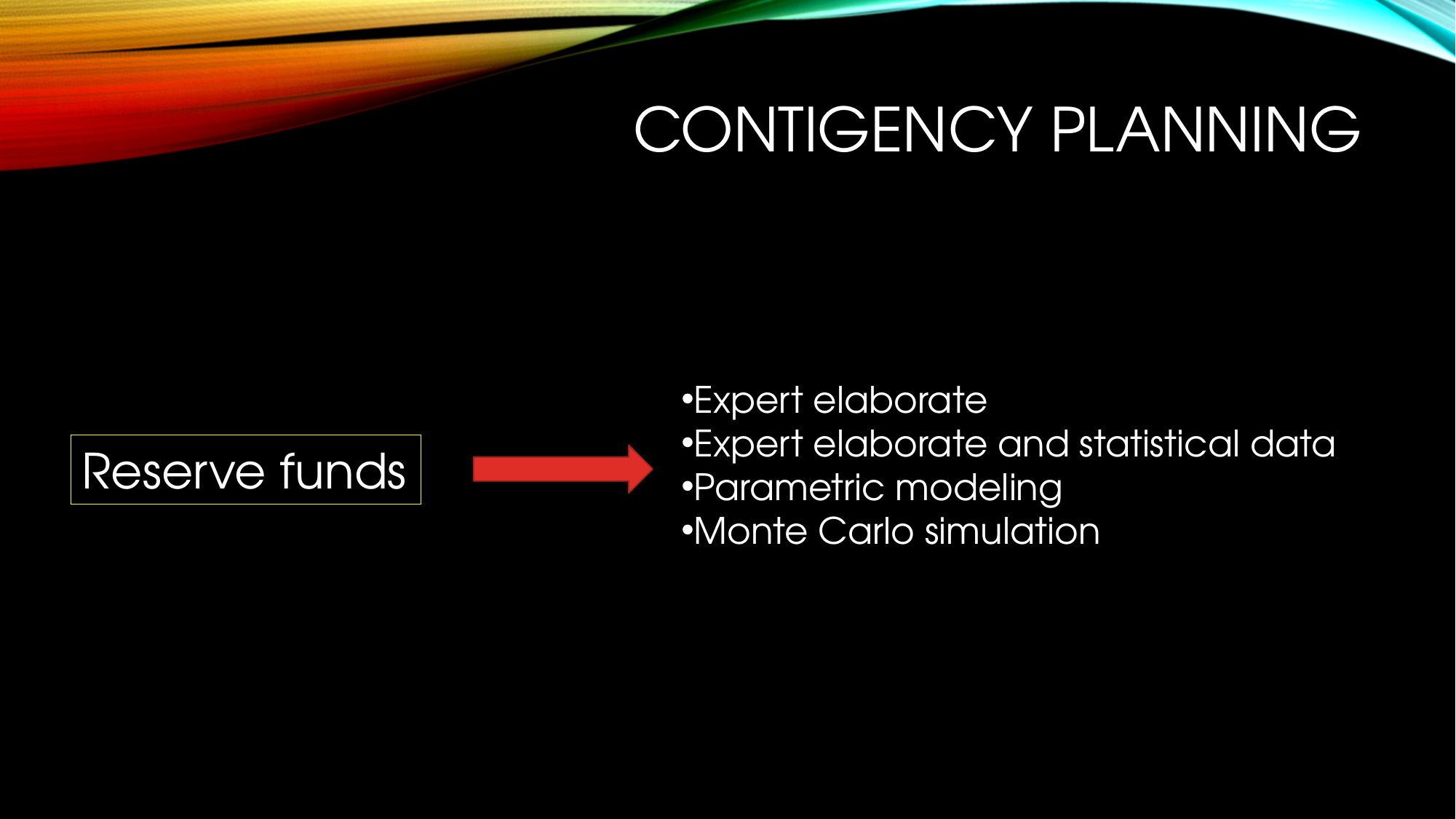

# Contigency planning
Expert elaborate
Expert elaborate and statistical data
Parametric modeling
Monte Carlo simulation

Reserve funds